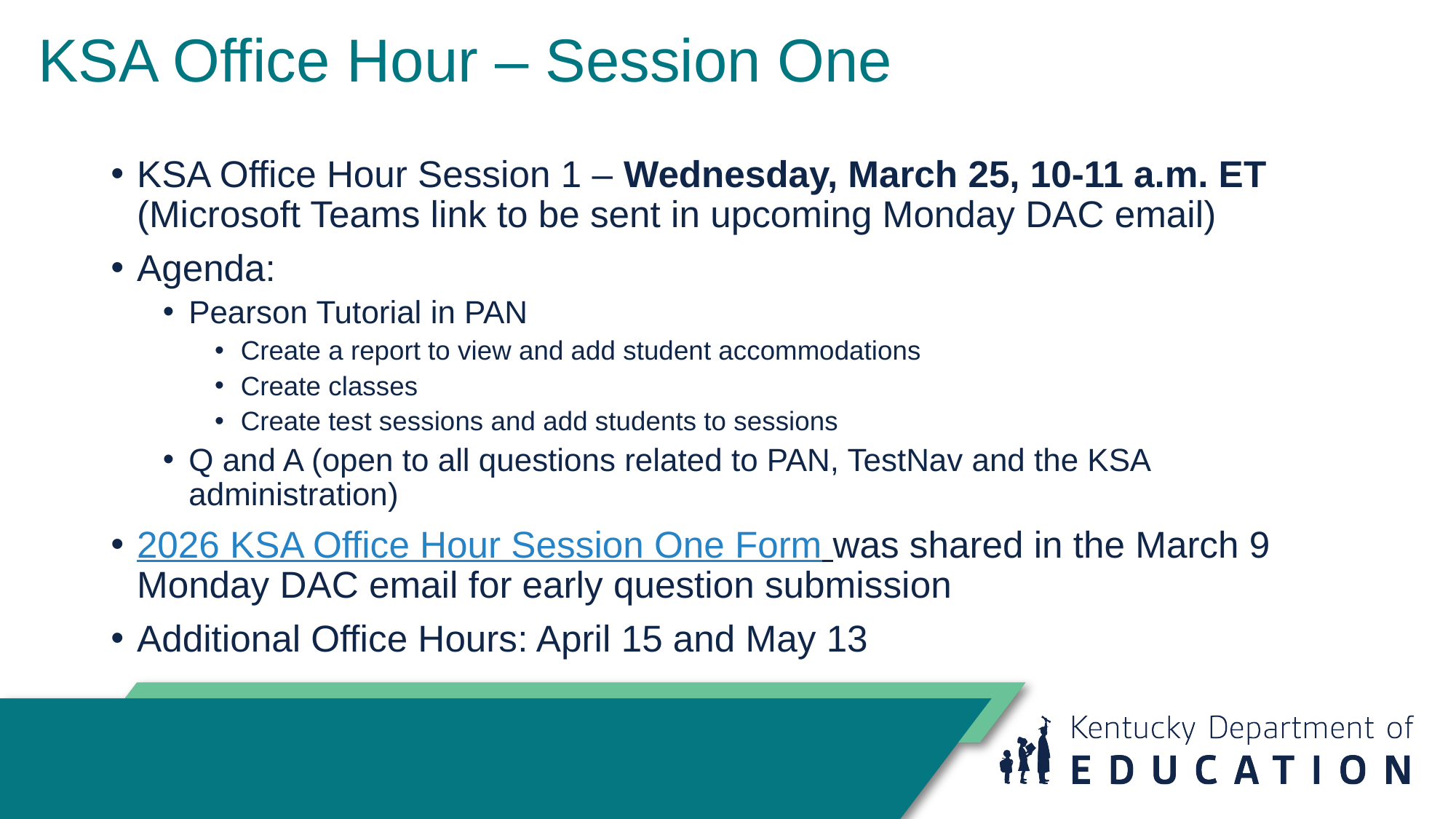

# KSA Office Hour – Session One
KSA Office Hour Session 1 – Wednesday, March 25, 10-11 a.m. ET (Microsoft Teams link to be sent in upcoming Monday DAC email)
Agenda:
Pearson Tutorial in PAN
Create a report to view and add student accommodations
Create classes
Create test sessions and add students to sessions
Q and A (open to all questions related to PAN, TestNav and the KSA administration)
2026 KSA Office Hour Session One Form was shared in the March 9 Monday DAC email for early question submission
Additional Office Hours: April 15 and May 13